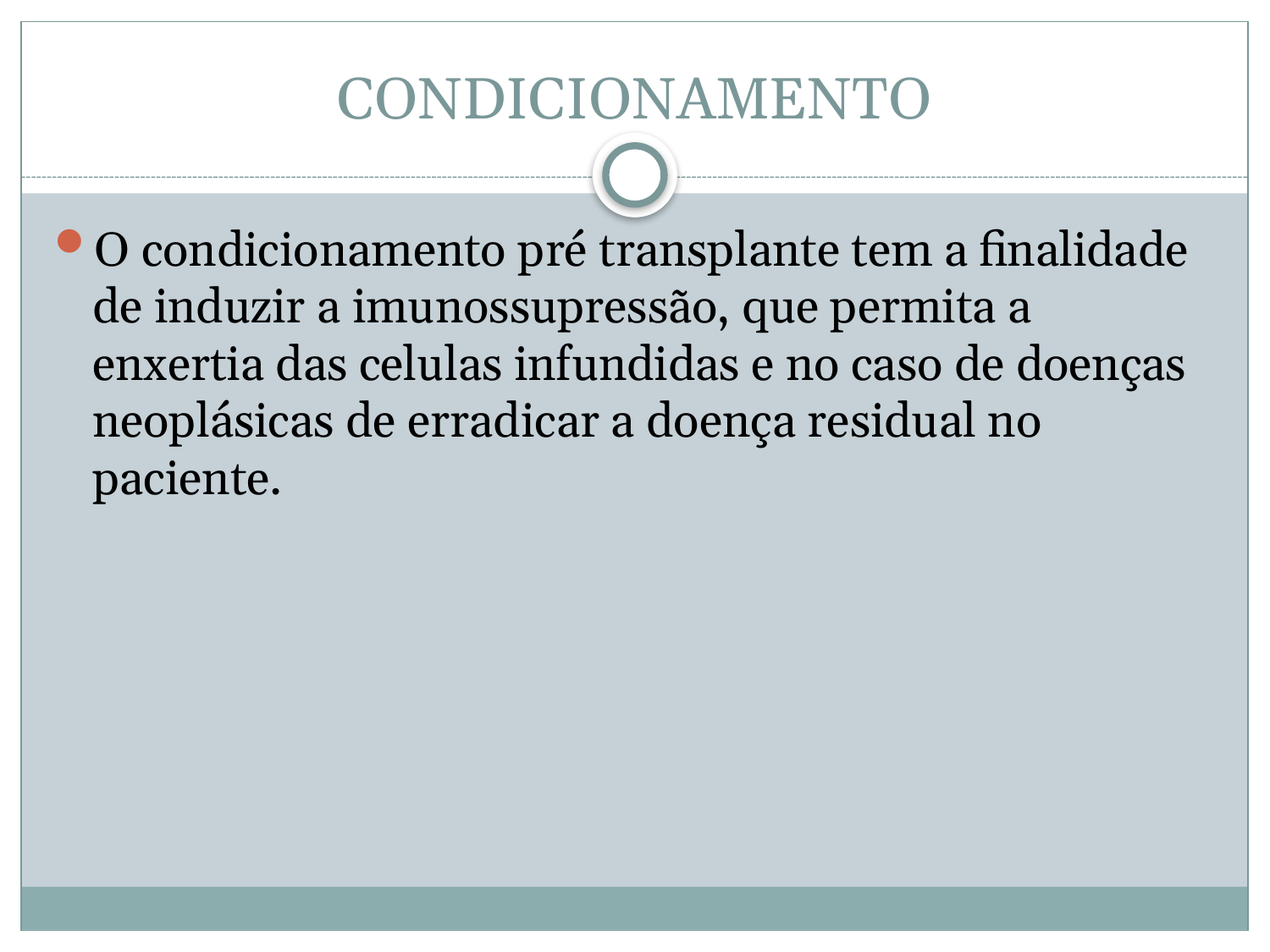

# CONDICIONAMENTO
O condicionamento pré transplante tem a finalidade de induzir a imunossupressão, que permita a enxertia das celulas infundidas e no caso de doenças neoplásicas de erradicar a doença residual no paciente.